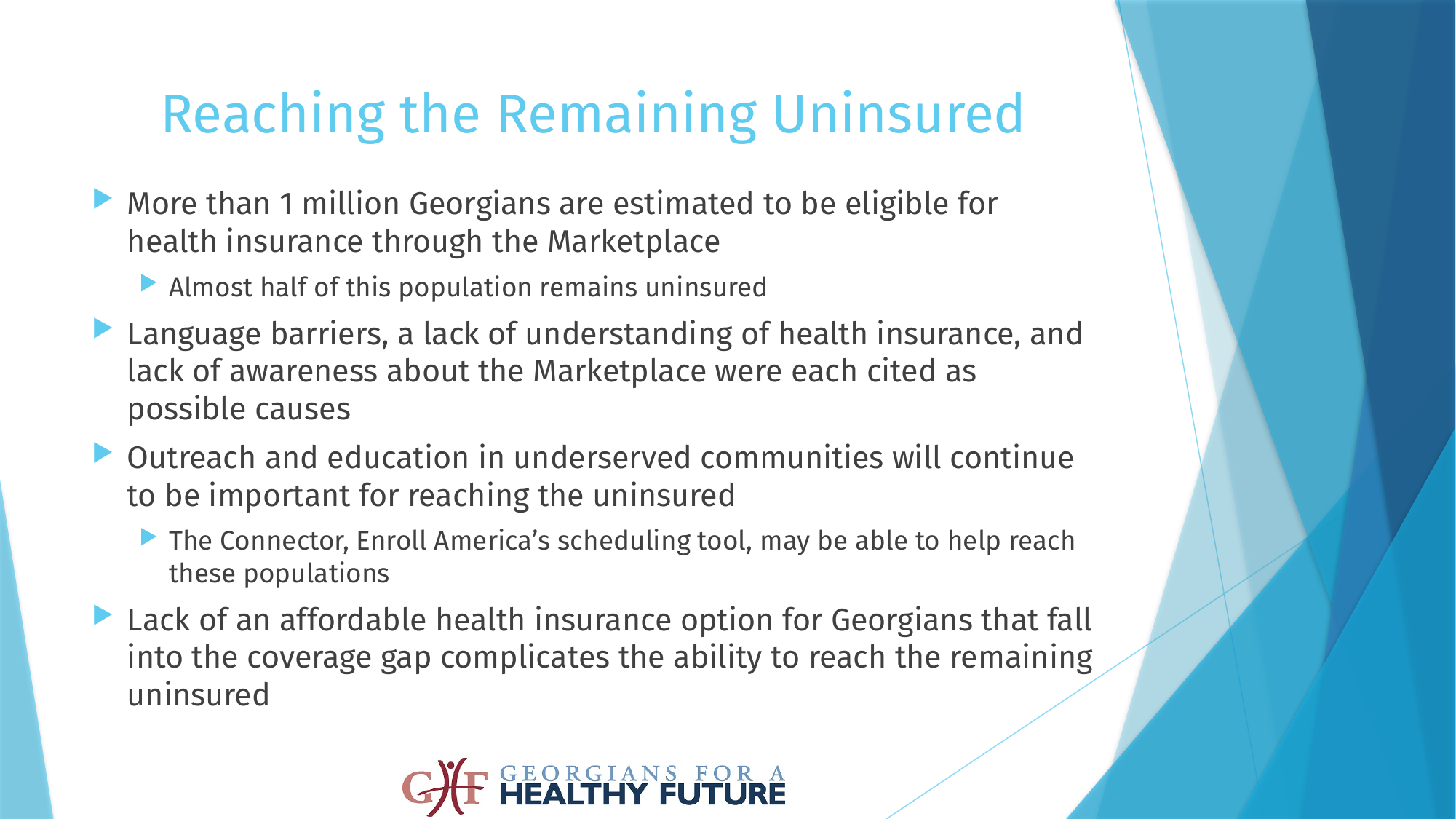

# Reaching the Remaining Uninsured
More than 1 million Georgians are estimated to be eligible for health insurance through the Marketplace
Almost half of this population remains uninsured
Language barriers, a lack of understanding of health insurance, and lack of awareness about the Marketplace were each cited as possible causes
Outreach and education in underserved communities will continue to be important for reaching the uninsured
The Connector, Enroll America’s scheduling tool, may be able to help reach these populations
Lack of an affordable health insurance option for Georgians that fall into the coverage gap complicates the ability to reach the remaining uninsured